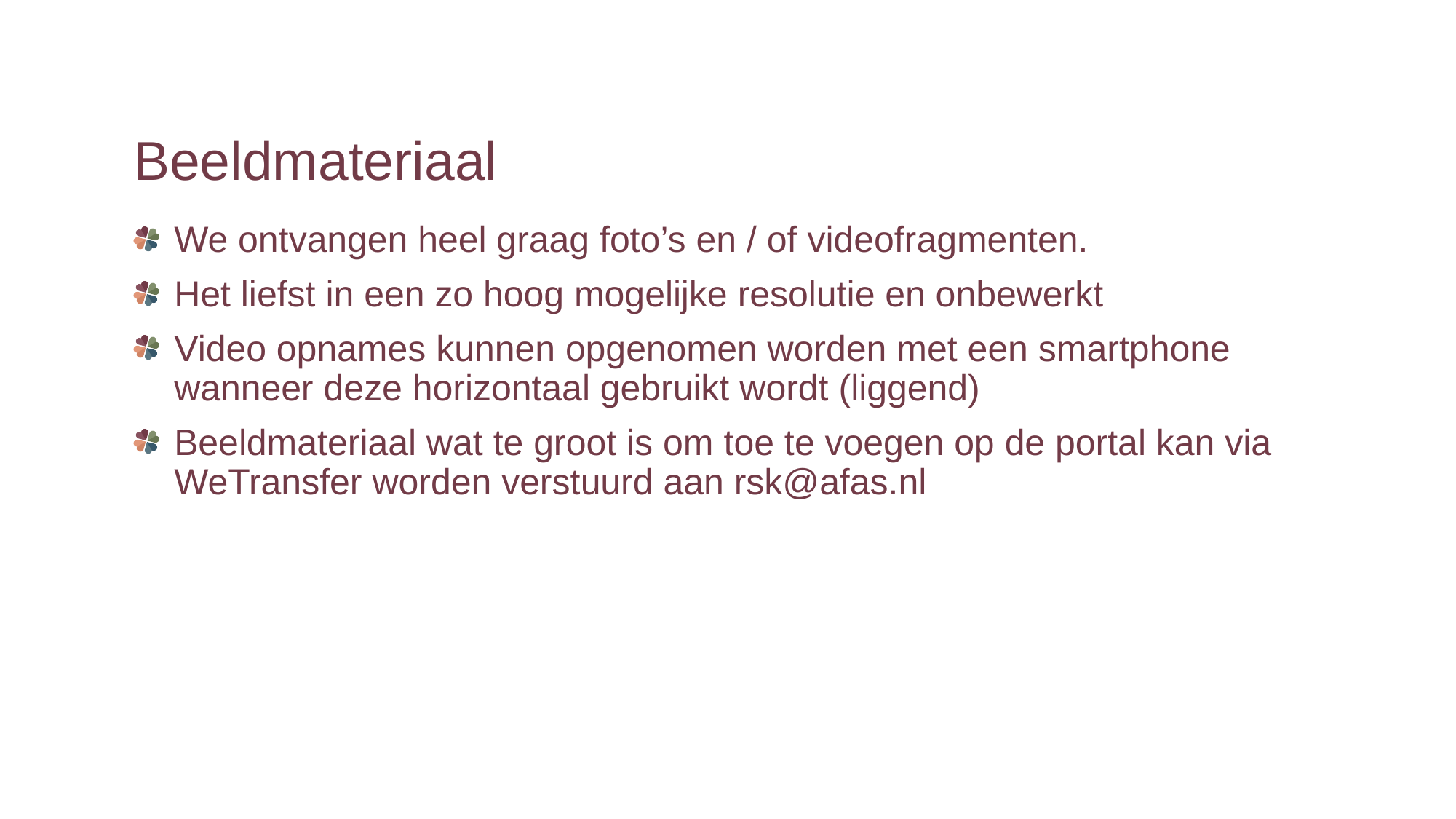

# Beeldmateriaal
We ontvangen heel graag foto’s en / of videofragmenten.
Het liefst in een zo hoog mogelijke resolutie en onbewerkt
Video opnames kunnen opgenomen worden met een smartphone wanneer deze horizontaal gebruikt wordt (liggend)
Beeldmateriaal wat te groot is om toe te voegen op de portal kan via WeTransfer worden verstuurd aan rsk@afas.nl